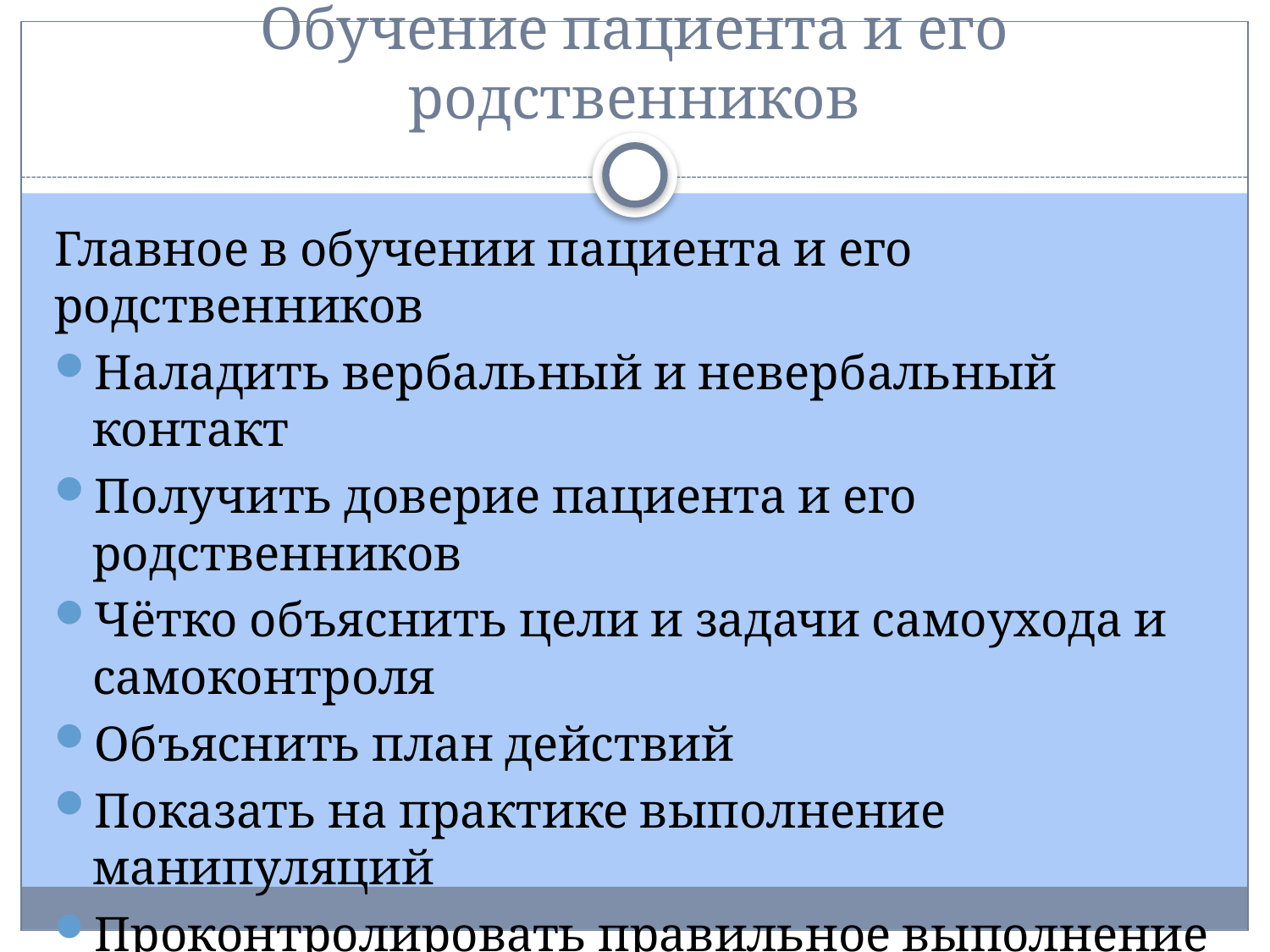

# Обучение пациента и его родственников
Главное в обучении пациента и его родственников
Наладить вербальный и невербальный контакт
Получить доверие пациента и его родственников
Чётко объяснить цели и задачи самоухода и самоконтроля
Объяснить план действий
Показать на практике выполнение манипуляций
Проконтролировать правильное выполнение